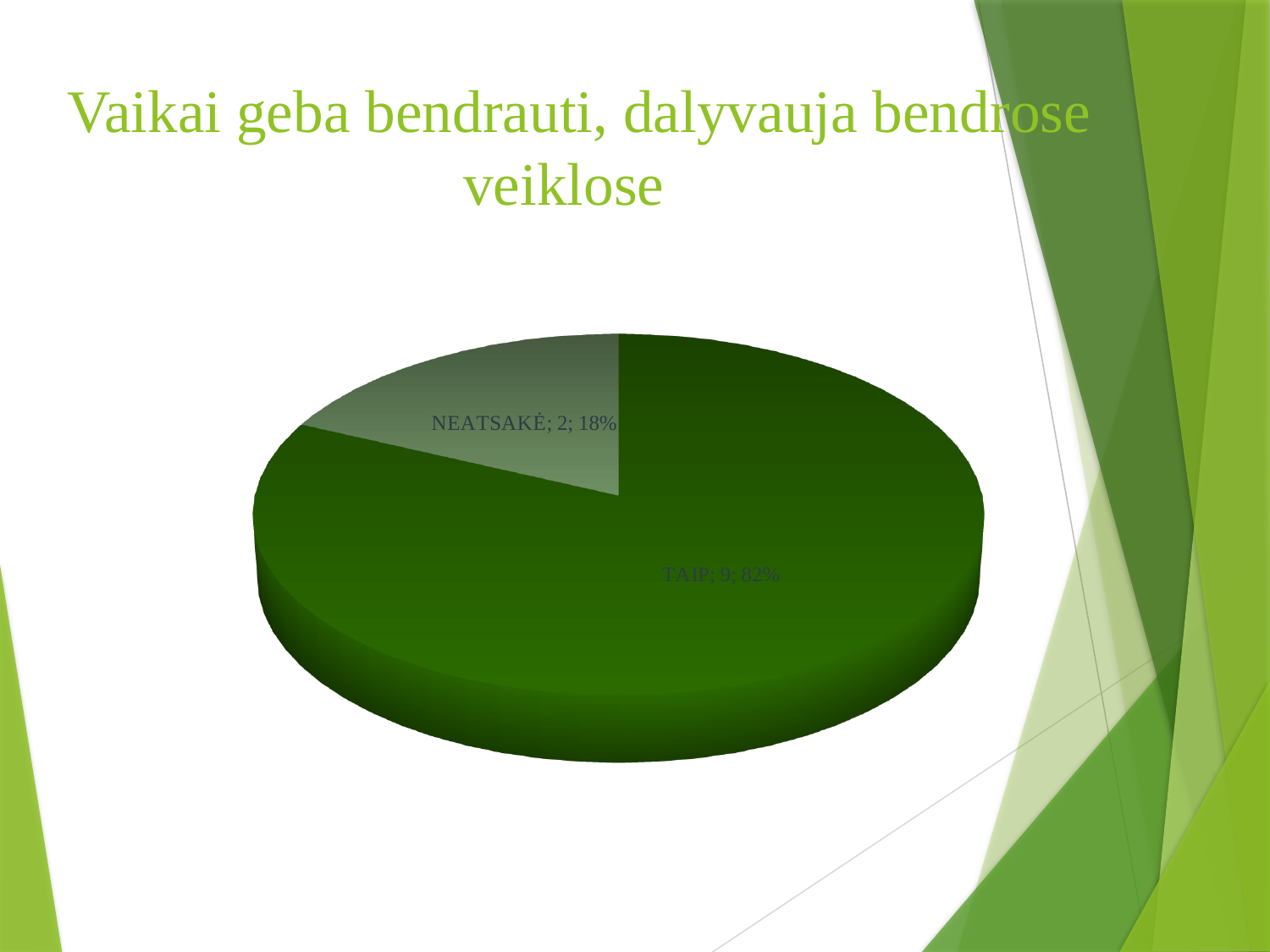

Vaikai geba bendrauti, dalyvauja bendrose veiklose

[unsupported chart]